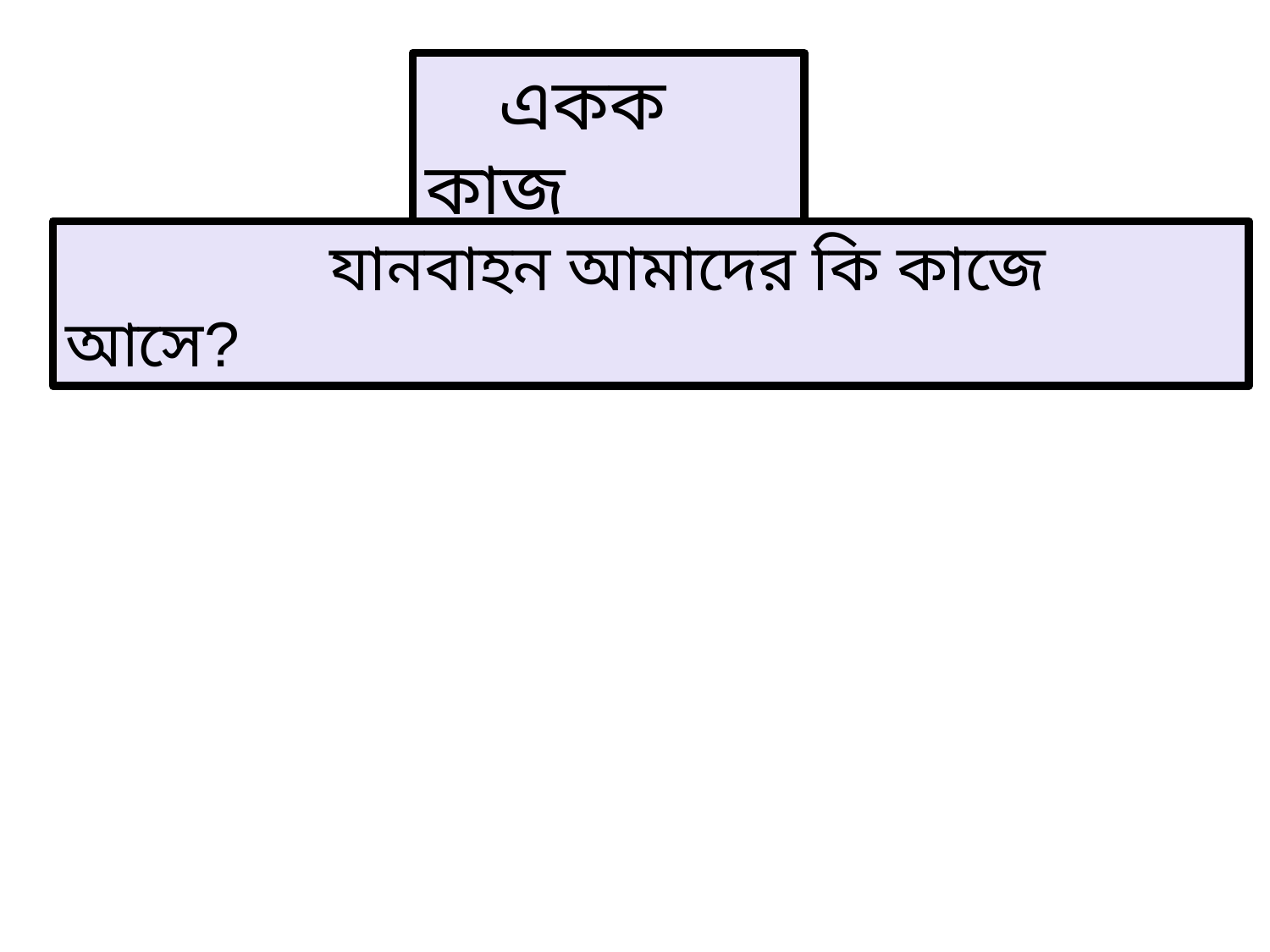

একক কাজ
                যানবাহন আমাদের কি কাজে আসে?